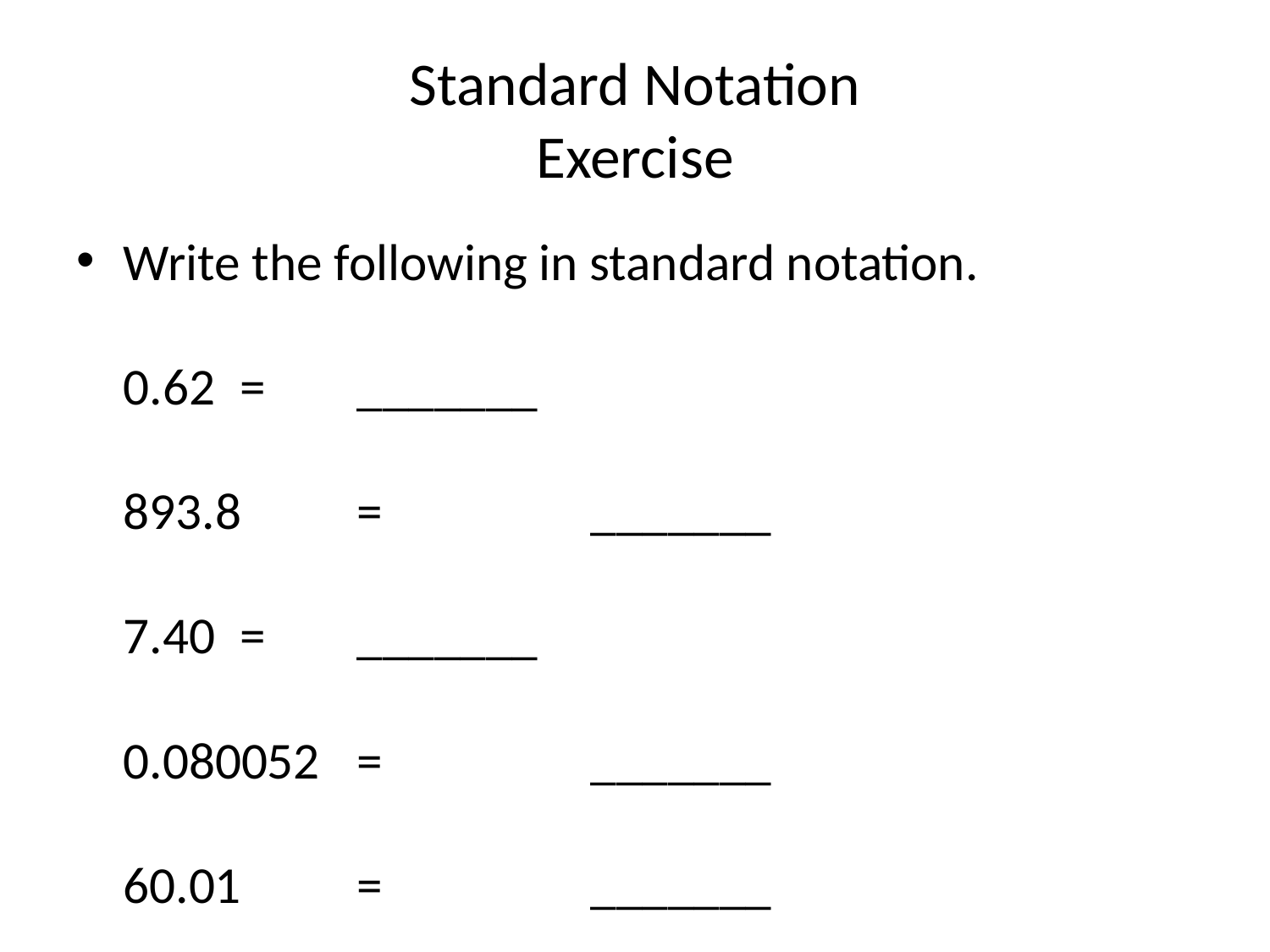

# Standard Notation Exercise
Write the following in standard notation.
0.62		=		_______
893.8		=		_______
7.40		=		_______
0.080052		=		_______
60.01		=		_______